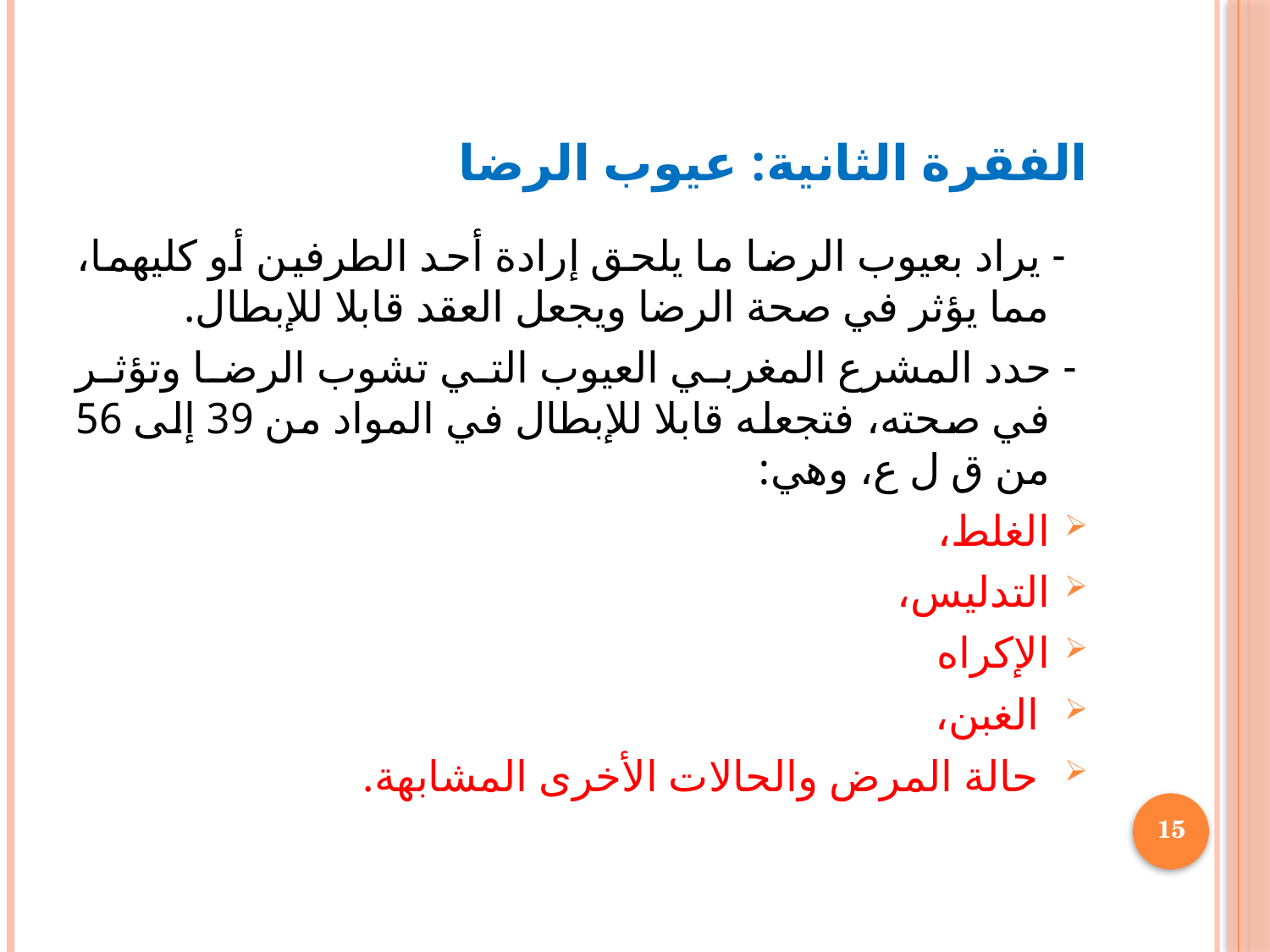

# الفقرة الثانية: عيوب الرضا
  - يراد بعيوب الرضا ما يلحق إرادة أحد الطرفين أو كليهما، مما يؤثر في صحة الرضا ويجعل العقد قابلا للإبطال.
 - حدد المشرع المغربي العيوب التي تشوب الرضا وتؤثر في صحته، فتجعله قابلا للإبطال في المواد من 39 إلى 56 من ق ل ع، وهي:
الغلط،
التدليس،
الإكراه
 الغبن،
 حالة المرض والحالات الأخرى المشابهة.

15